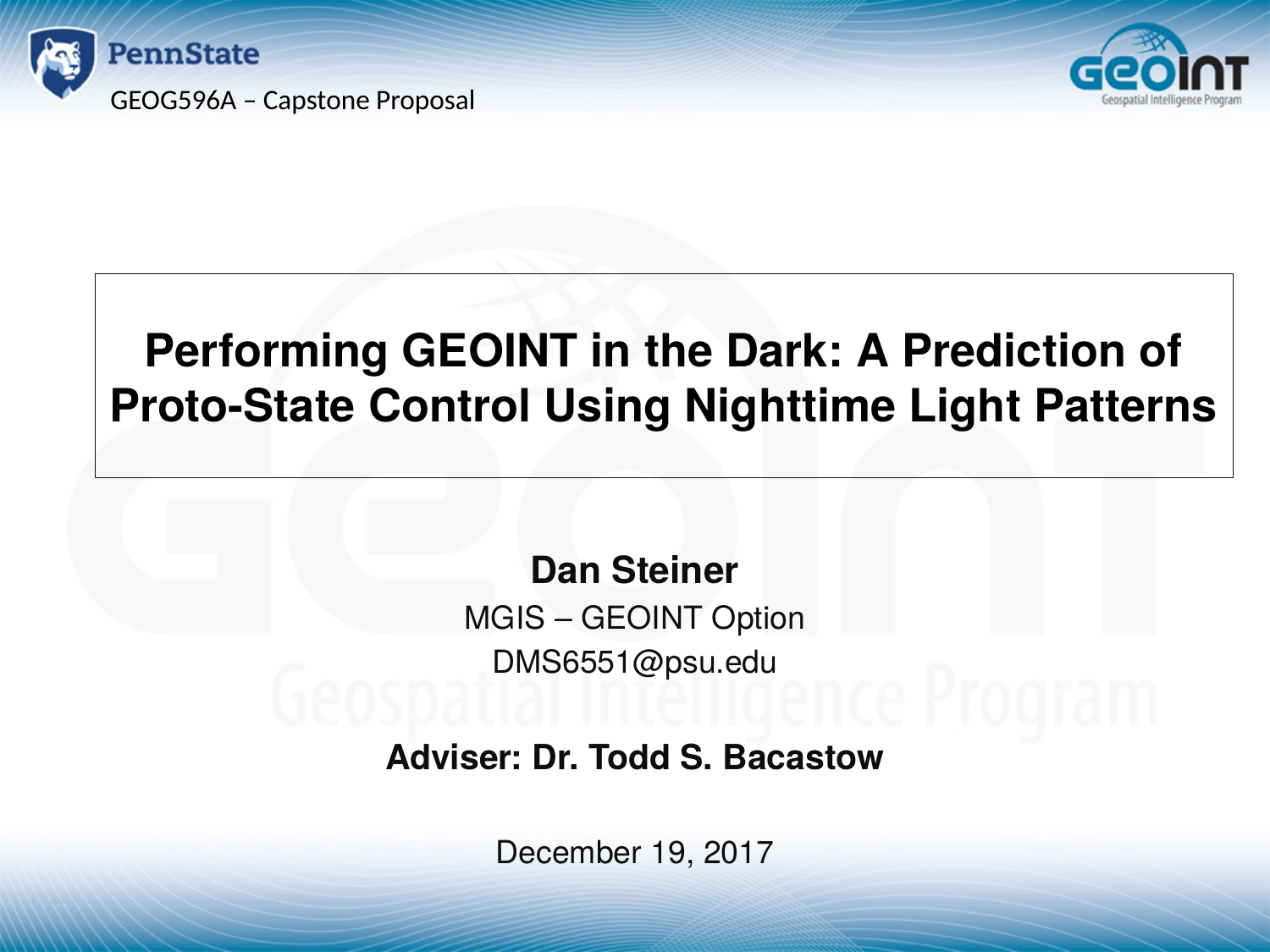

GEOG596A – Capstone Proposal
# Performing GEOINT in the Dark: A Prediction of Proto-State Control Using Nighttime Light Patterns
Dan Steiner
MGIS – GEOINT Option
DMS6551@psu.edu

Adviser: Dr. Todd S. Bacastow

December 19, 2017